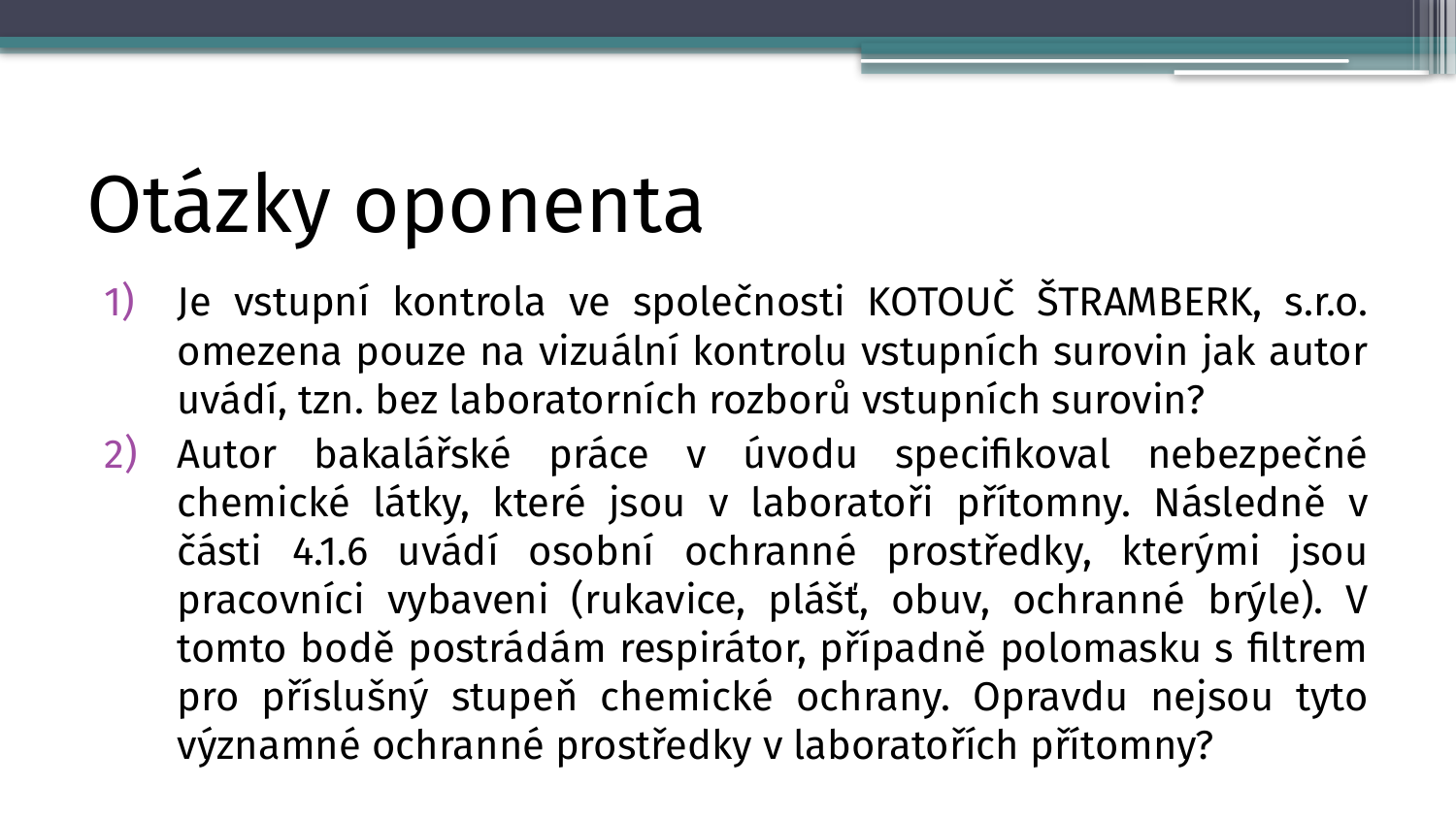

# Otázky oponenta
Je vstupní kontrola ve společnosti KOTOUČ ŠTRAMBERK, s.r.o. omezena pouze na vizuální kontrolu vstupních surovin jak autor uvádí, tzn. bez laboratorních rozborů vstupních surovin?
Autor bakalářské práce v úvodu specifikoval nebezpečné chemické látky, které jsou v laboratoři přítomny. Následně v části 4.1.6 uvádí osobní ochranné prostředky, kterými jsou pracovníci vybaveni (rukavice, plášť, obuv, ochranné brýle). V tomto bodě postrádám respirátor, případně polomasku s filtrem pro příslušný stupeň chemické ochrany. Opravdu nejsou tyto významné ochranné prostředky v laboratořích přítomny?